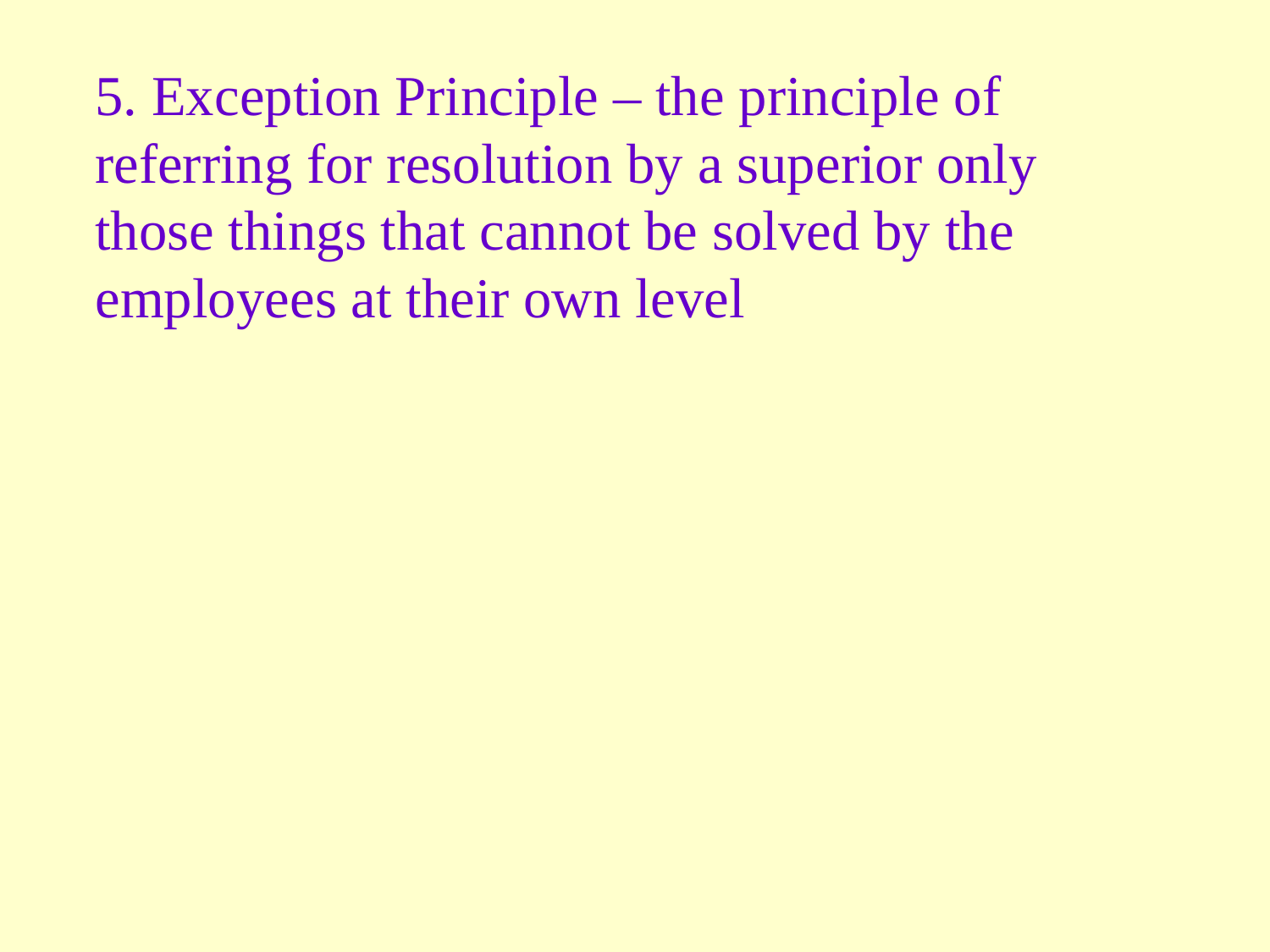

5. Exception Principle – the principle of referring for resolution by a superior only those things that cannot be solved by the employees at their own level